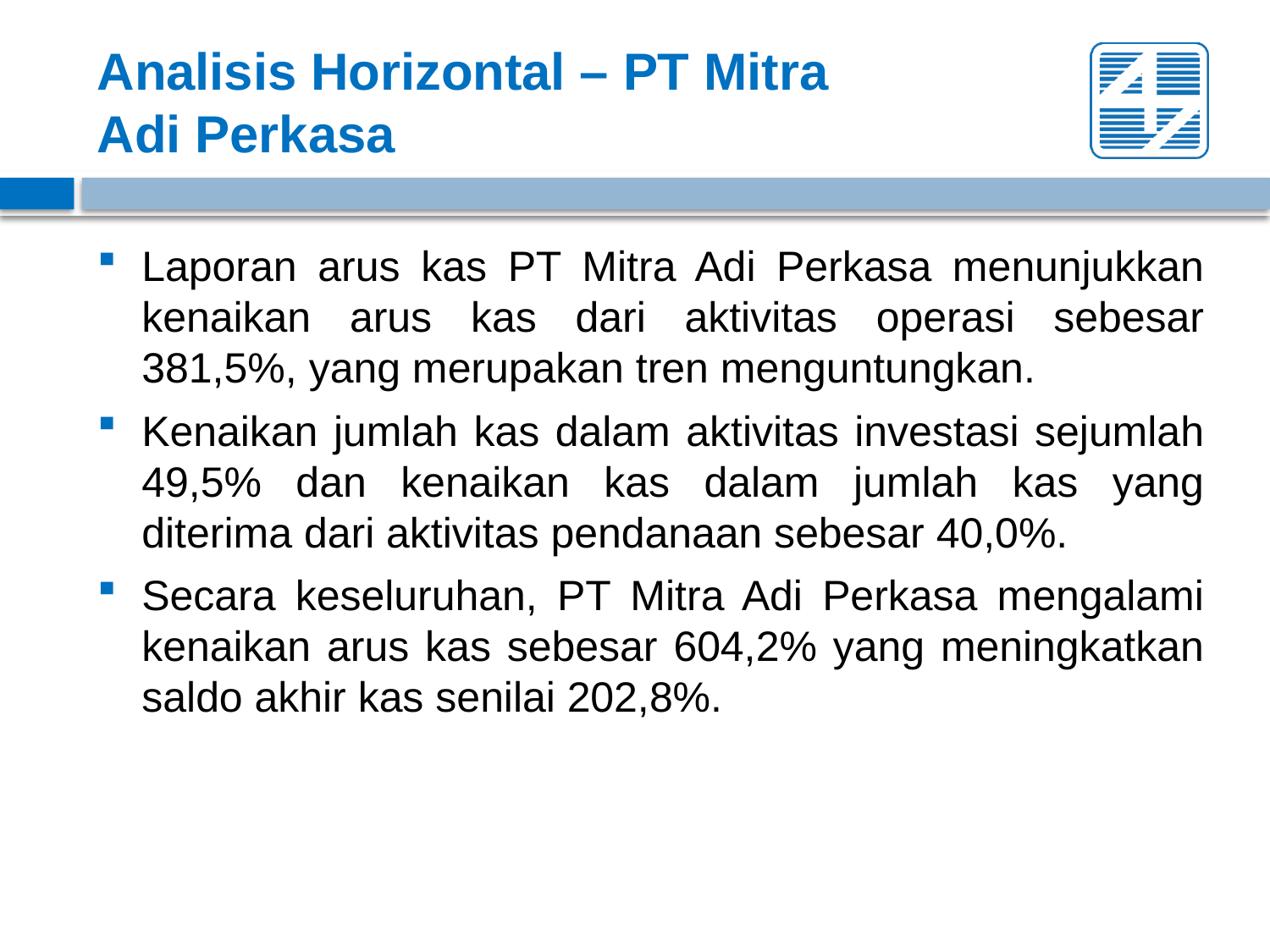

# Analisis Horizontal – PT Mitra Adi Perkasa
Laporan arus kas PT Mitra Adi Perkasa menunjukkan kenaikan arus kas dari aktivitas operasi sebesar 381,5%, yang merupakan tren menguntungkan.
Kenaikan jumlah kas dalam aktivitas investasi sejumlah 49,5% dan kenaikan kas dalam jumlah kas yang diterima dari aktivitas pendanaan sebesar 40,0%.
Secara keseluruhan, PT Mitra Adi Perkasa mengalami kenaikan arus kas sebesar 604,2% yang meningkatkan saldo akhir kas senilai 202,8%.